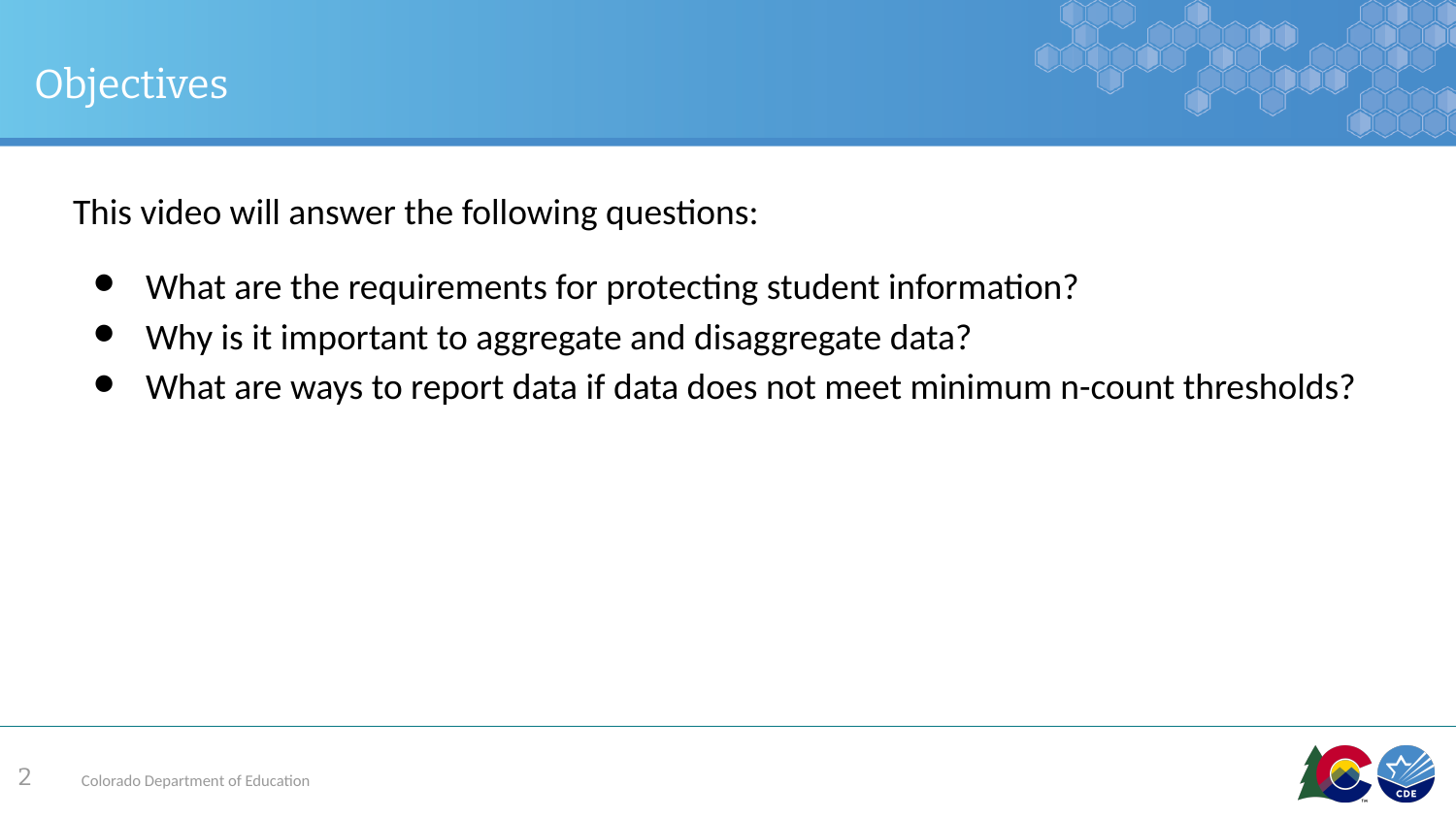

# Objectives
This video will answer the following questions:
What are the requirements for protecting student information?
Why is it important to aggregate and disaggregate data?
What are ways to report data if data does not meet minimum n-count thresholds?
2